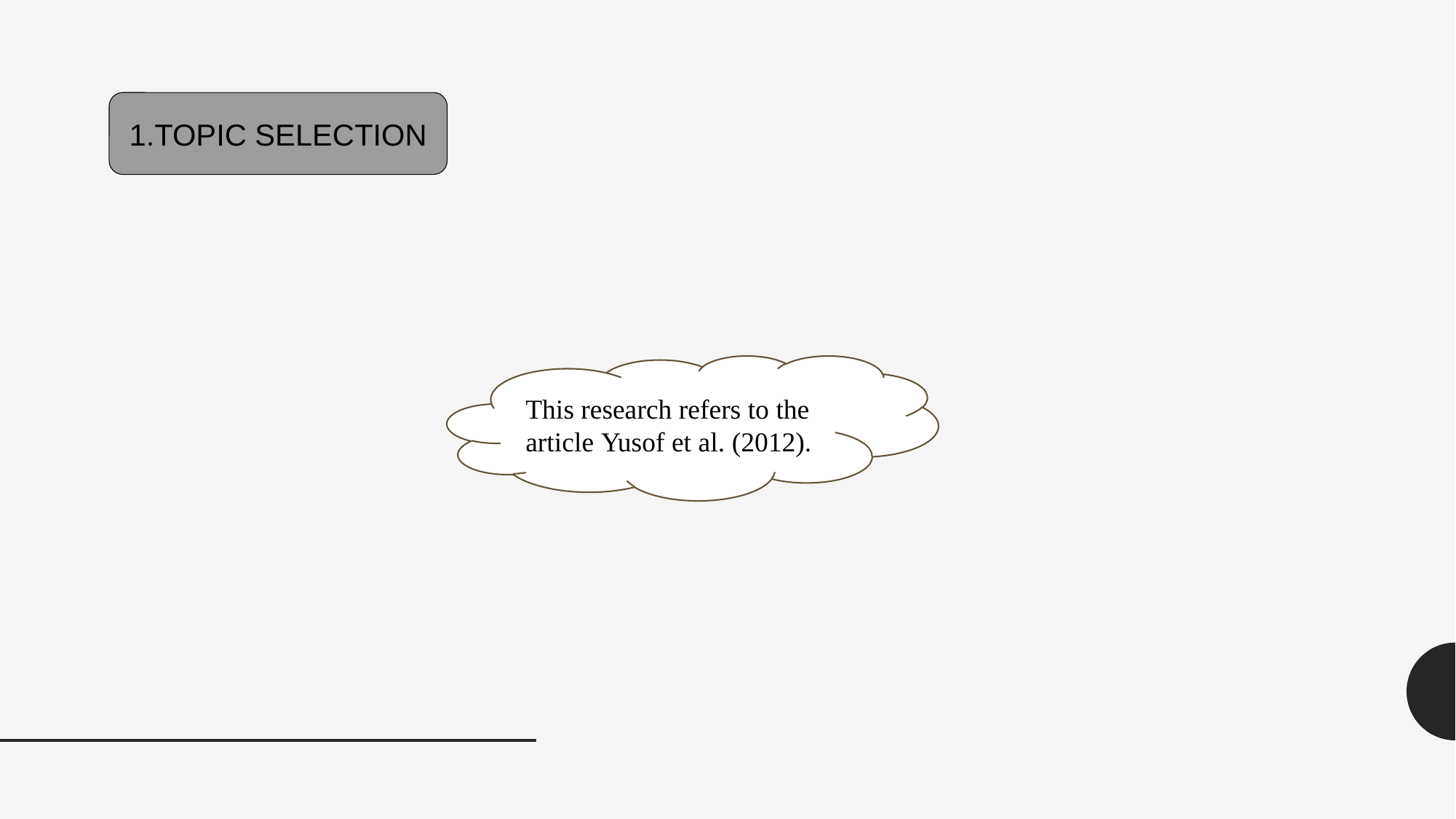

1.TOPIC SELECTION
This research refers to the article Yusof et al. (2012).